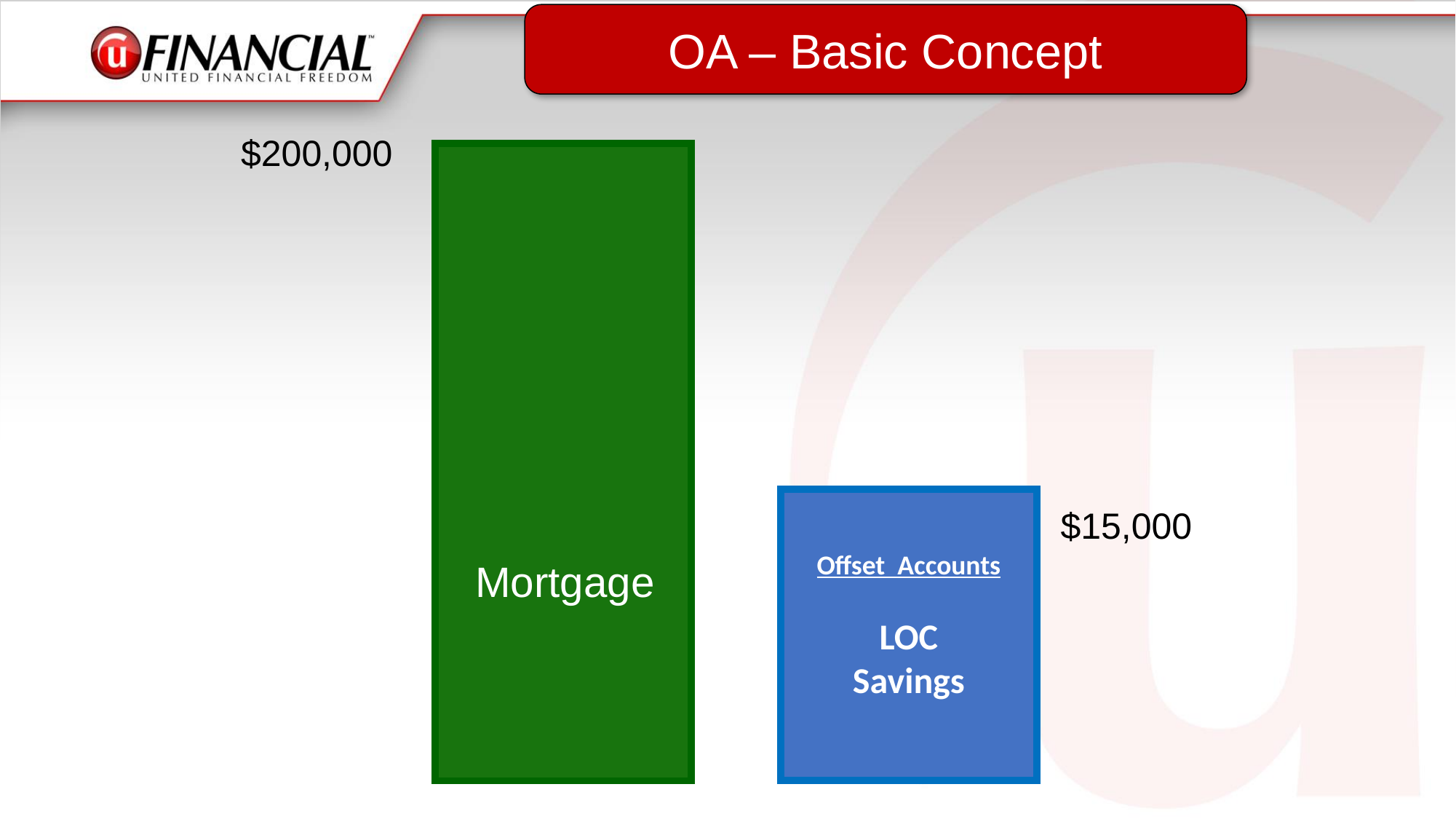

OA – Basic Concept
$200,000

Offset  Accounts

LOC
Savings

$15,000

Mortgage